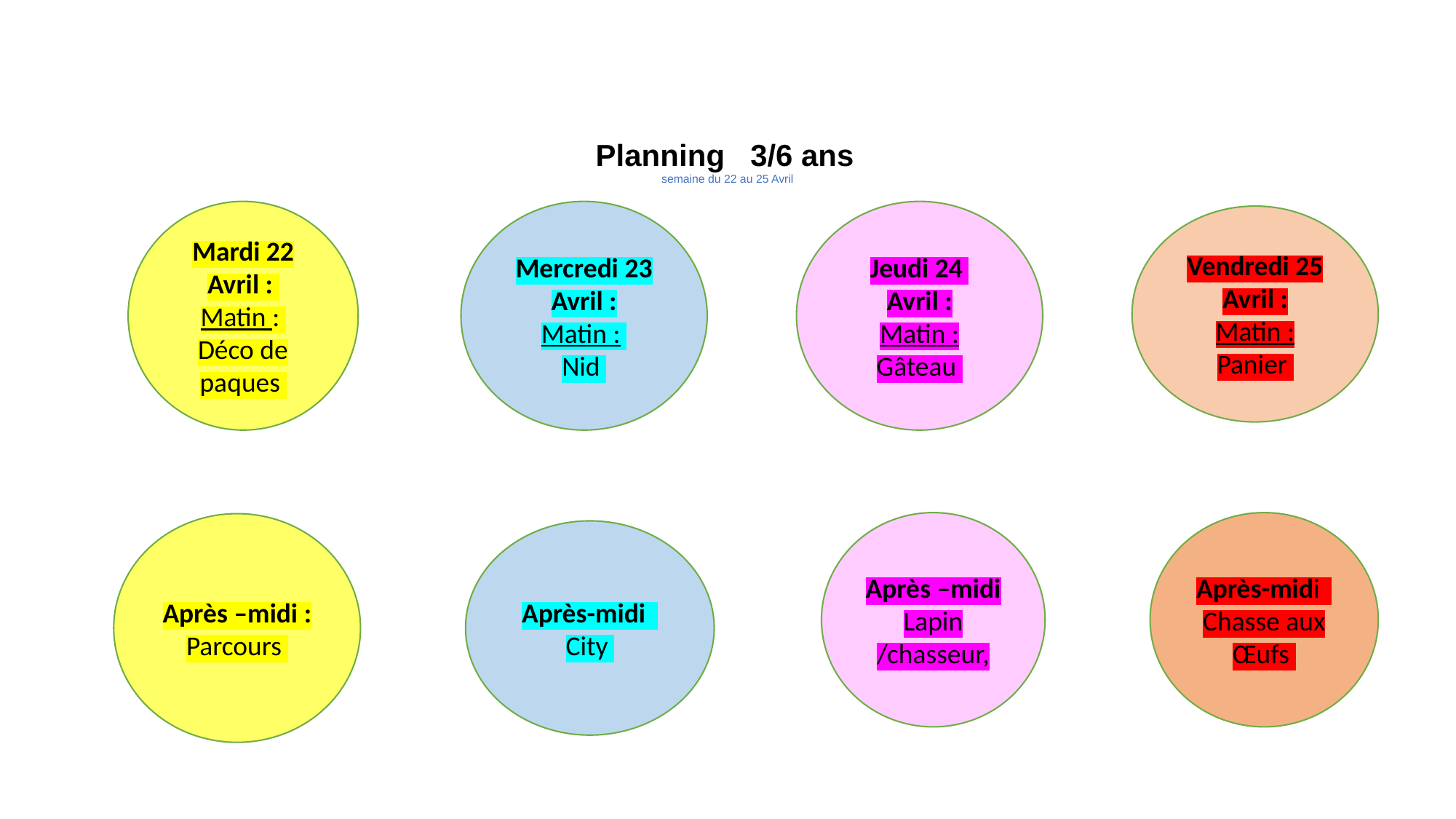

# Planning   3/6 ans semaine du 22 au 25 Avril
Mardi 22 Avril :
Matin :
Déco de paques
Mercredi 23 Avril :
Matin :
Nid
Jeudi 24  Avril :
Matin :
Gâteau
Vendredi 25 Avril :
Matin :
Panier

Après –midi
Lapin /chasseur,
Après-midi
Chasse aux Œufs
Après –midi :
Parcours
Après-midi
City